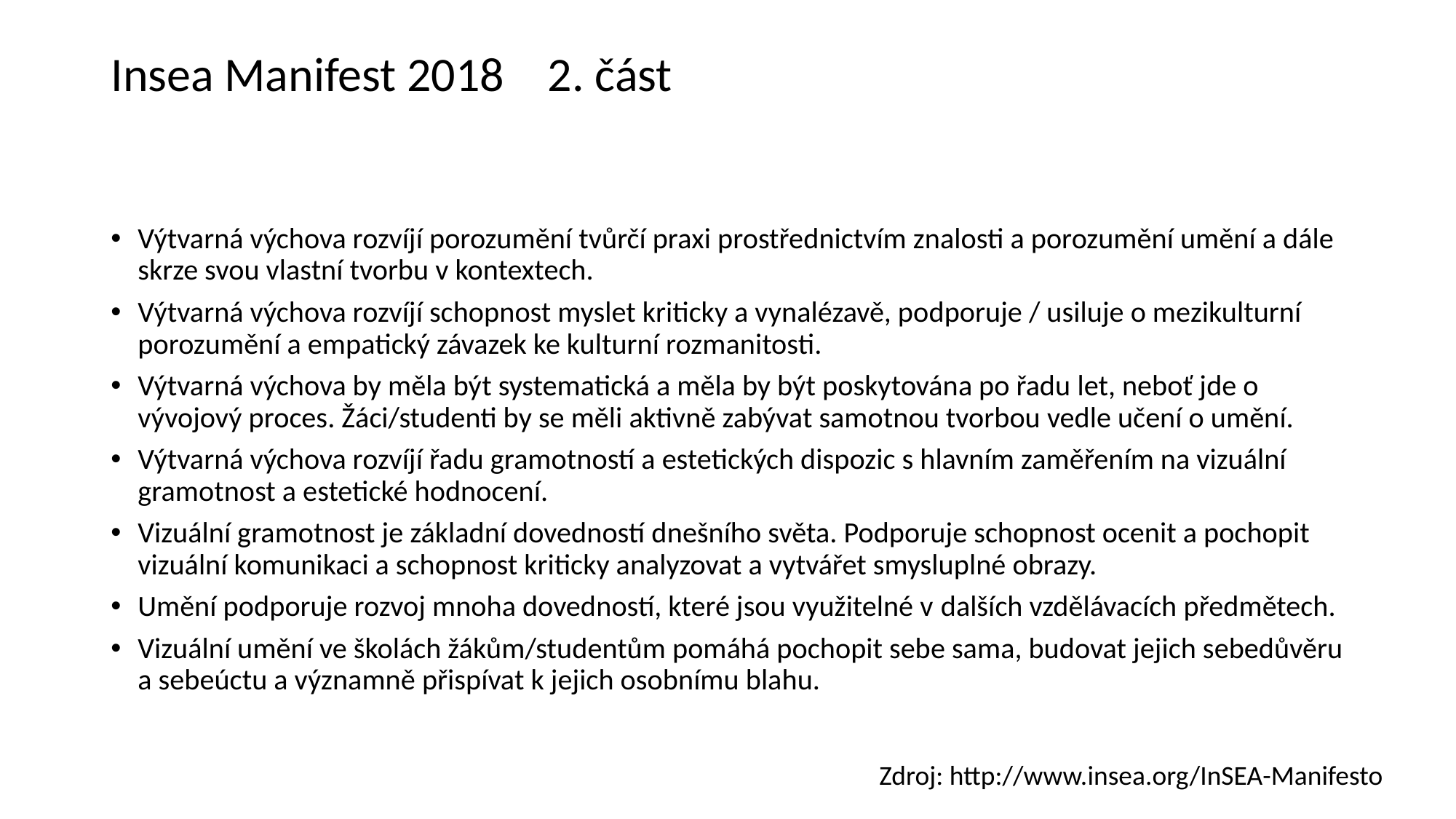

# Insea Manifest 2018    2. část
Výtvarná výchova rozvíjí porozumění tvůrčí praxi prostřednictvím znalosti a porozumění umění a dále skrze svou vlastní tvorbu v kontextech.
Výtvarná výchova rozvíjí schopnost myslet kriticky a vynalézavě, podporuje / usiluje o mezikulturní porozumění a empatický závazek ke kulturní rozmanitosti.
Výtvarná výchova by měla být systematická a měla by být poskytována po řadu let, neboť jde o vývojový proces. Žáci/studenti by se měli aktivně zabývat samotnou tvorbou vedle učení o umění.
Výtvarná výchova rozvíjí řadu gramotností a estetických dispozic s hlavním zaměřením na vizuální gramotnost a estetické hodnocení.
Vizuální gramotnost je základní dovedností dnešního světa. Podporuje schopnost ocenit a pochopit vizuální komunikaci a schopnost kriticky analyzovat a vytvářet smysluplné obrazy.
Umění podporuje rozvoj mnoha dovedností, které jsou využitelné v dalších vzdělávacích předmětech.
Vizuální umění ve školách žákům/studentům pomáhá pochopit sebe sama, budovat jejich sebedůvěru a sebeúctu a významně přispívat k jejich osobnímu blahu.

Zdroj: http://www.insea.org/InSEA-Manifesto